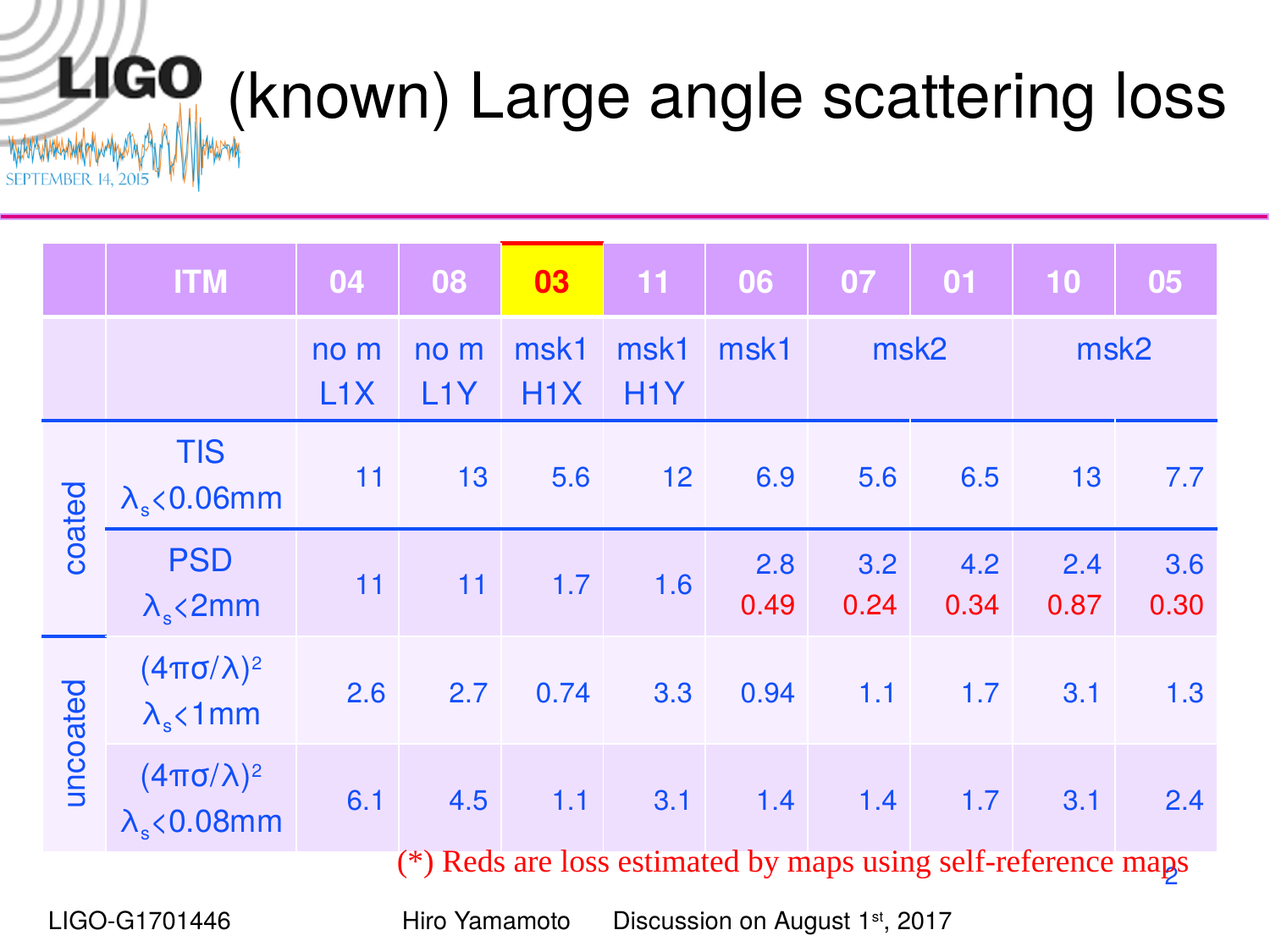

# (known) Large angle scattering loss
|  | ITM | 04 | 08 | 03 | 11 | 06 | 07 | 01 | 10 | 05 |
| --- | --- | --- | --- | --- | --- | --- | --- | --- | --- | --- |
|  |  | no m L1X | no m L1Y | msk1 H1X | msk1 H1Y | msk1 | msk2 |  | msk2 |  |
| coated | TIS λs<0.06mm | 11 | 13 | 5.6 | 12 | 6.9 | 5.6 | 6.5 | 13 | 7.7 |
|  | PSD λs<2mm | 11 | 11 | 1.7 | 1.6 | 2.8 0.49 | 3.2 0.24 | 4.2 0.34 | 2.4 0.87 | 3.6 0.30 |
| uncoated | (4πσ/λ)2 λs<1mm | 2.6 | 2.7 | 0.74 | 3.3 | 0.94 | 1.1 | 1.7 | 3.1 | 1.3 |
|  | (4πσ/λ)2 λs<0.08mm | 6.1 | 4.5 | 1.1 | 3.1 | 1.4 | 1.4 | 1.7 | 3.1 | 2.4 |
(*) Reds are loss estimated by maps using self-reference maps
2